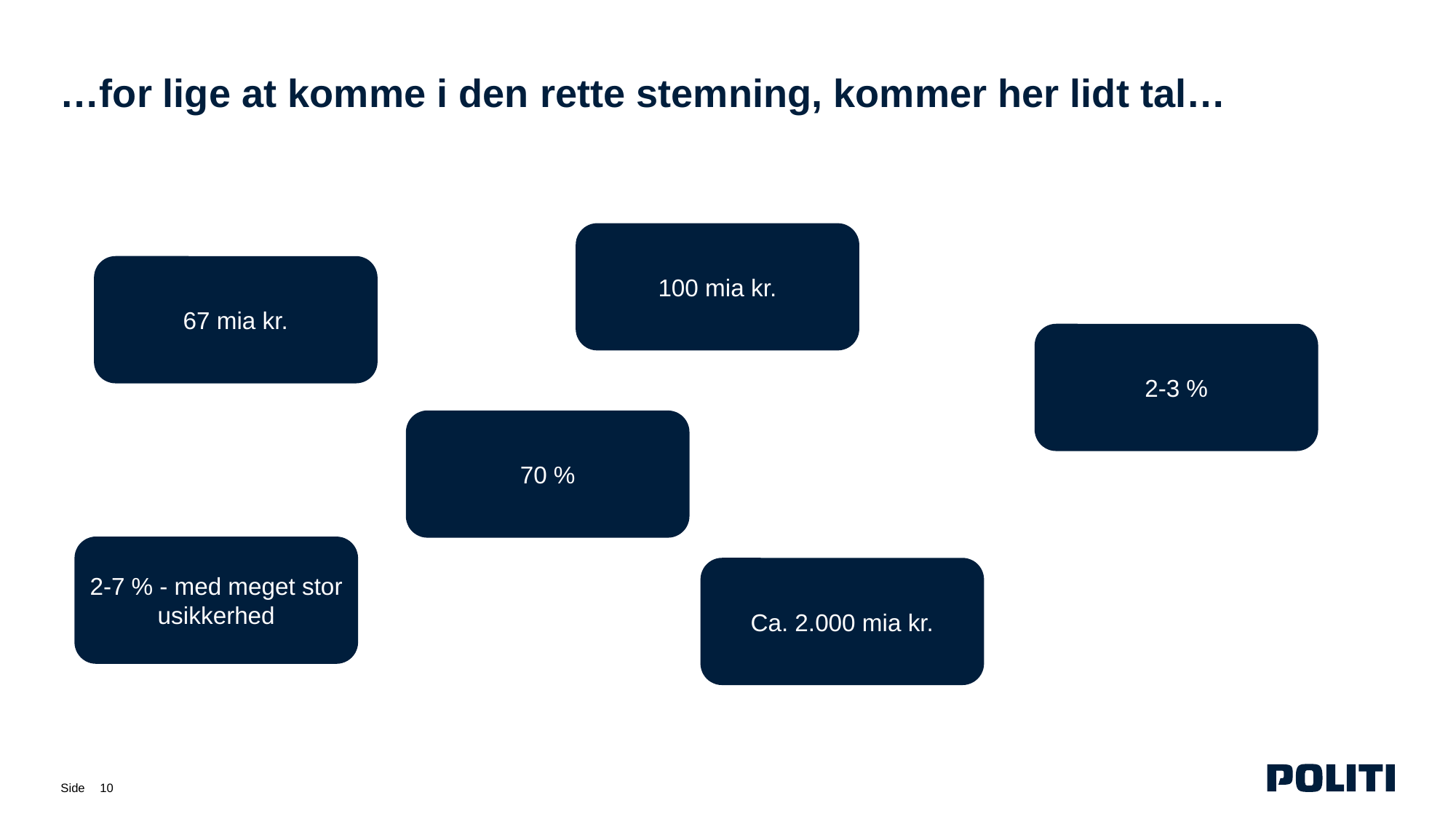

# …for lige at komme i den rette stemning, kommer her lidt tal…

100 mia kr.
67 mia kr.
2-3 %
70 %
2-7 % - med meget stor usikkerhed
Ca. 2.000 mia kr.
10